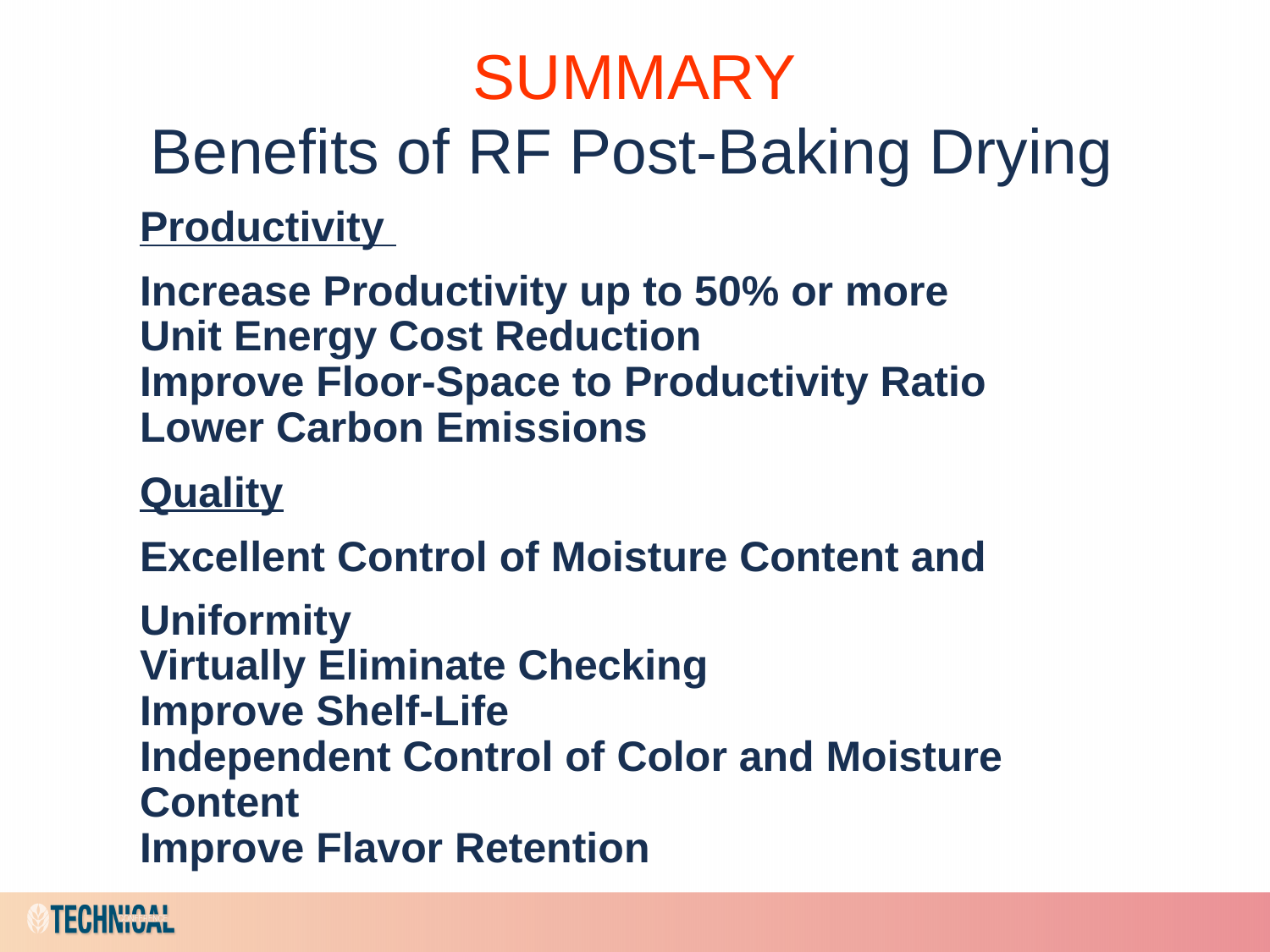

SUMMARY
# Benefits of RF Post-Baking Drying
Productivity
Increase Productivity up to 50% or more
Unit Energy Cost Reduction
Improve Floor-Space to Productivity Ratio
Lower Carbon Emissions

Quality
Excellent Control of Moisture Content and Uniformity
Virtually Eliminate Checking
Improve Shelf-Life
Independent Control of Color and Moisture Content
Improve Flavor Retention